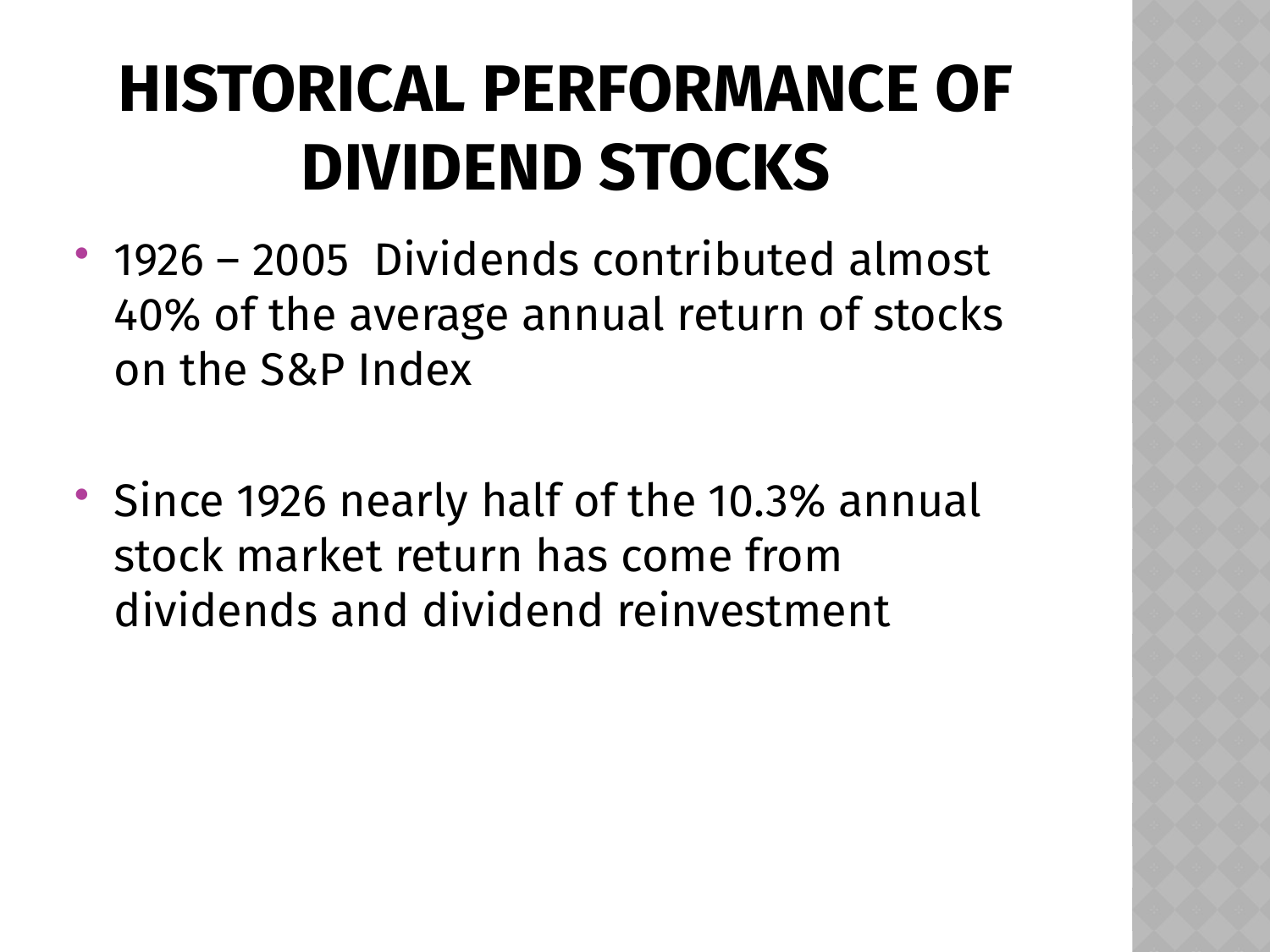

# Historical performance of dividend stocks
1926 – 2005  Dividends contributed almost 40% of the average annual return of stocks on the S&P Index

Since 1926 nearly half of the 10.3% annual stock market return has come from dividends and dividend reinvestment